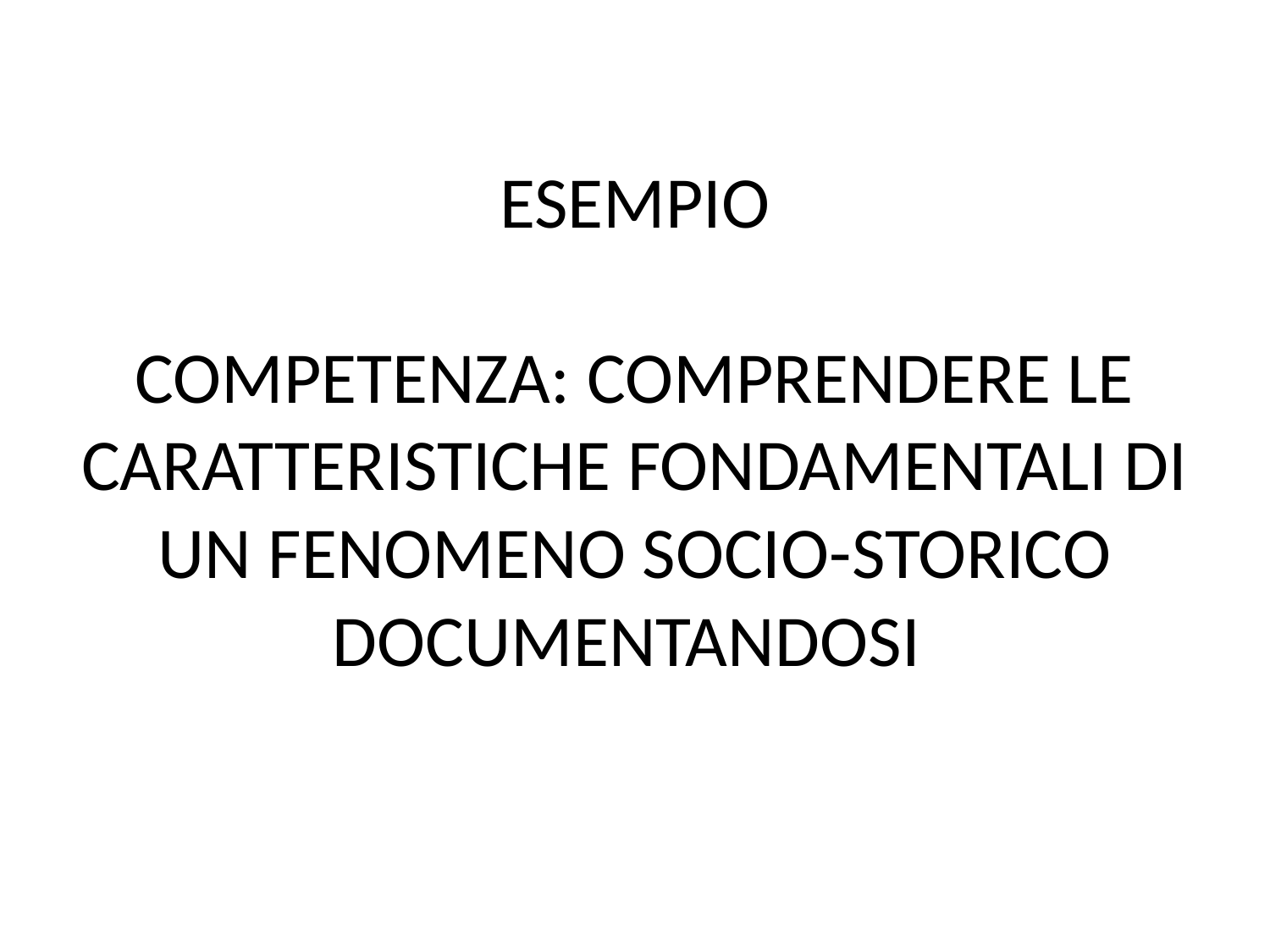

# ESEMPIO COMPETENZA: COMPRENDERE LE CARATTERISTICHE FONDAMENTALI DI UN FENOMENO SOCIO-STORICO DOCUMENTANDOSI